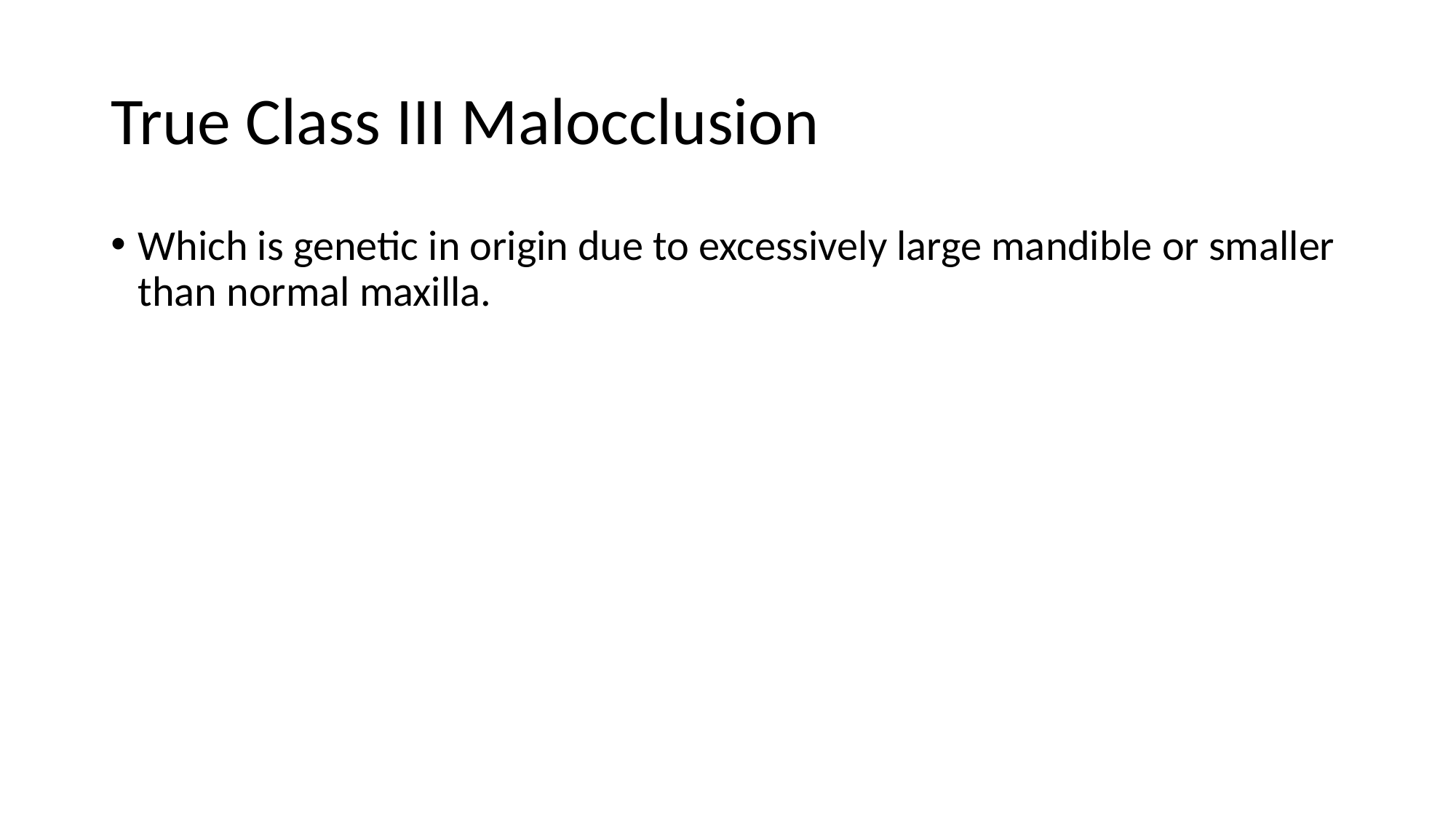

# True Class III Malocclusion
Which is genetic in origin due to excessively large mandible or smaller than normal maxilla.